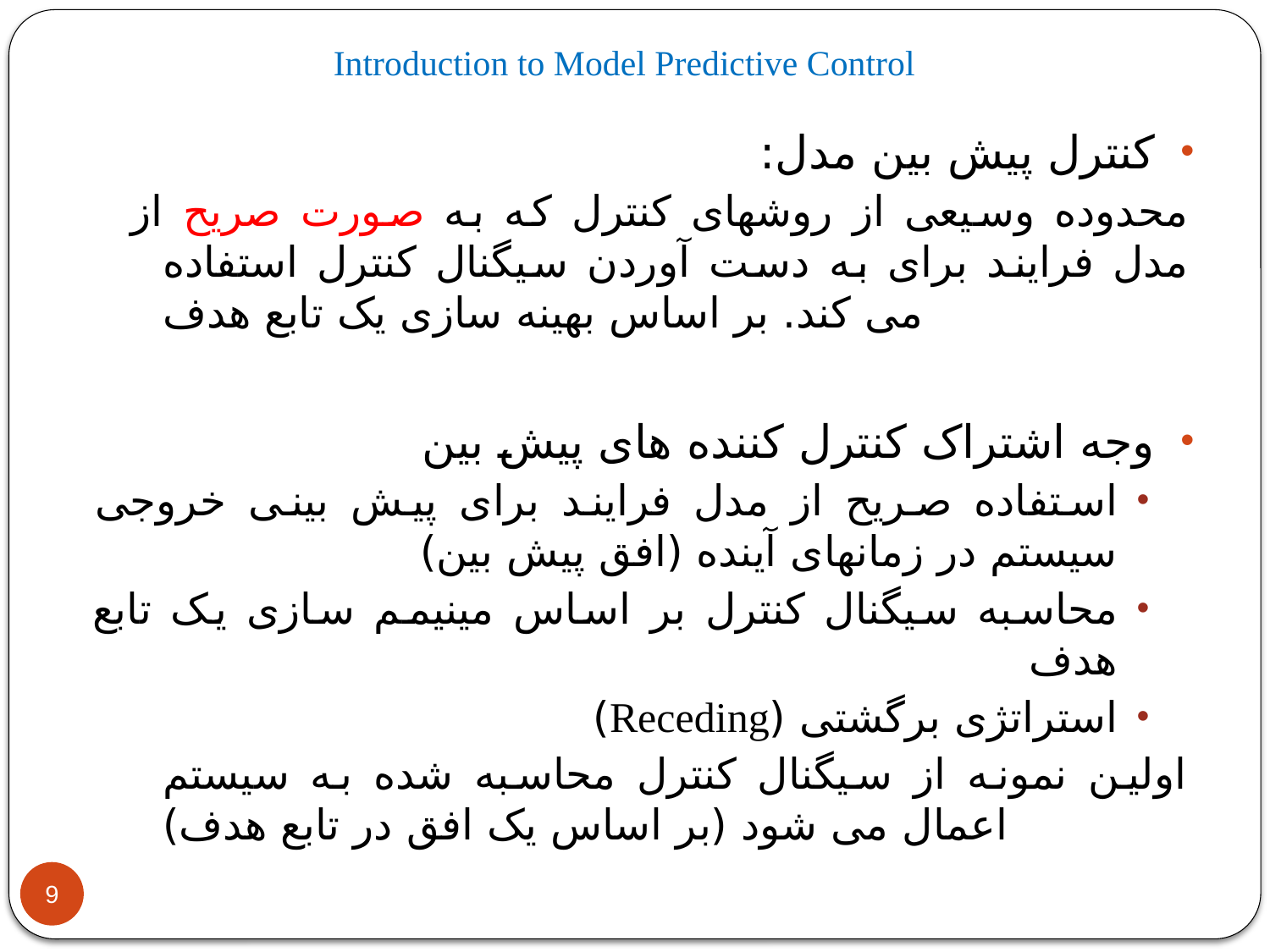

# Introduction to Model Predictive Control
کنترل پیش بین مدل:
محدوده وسیعی از روشهای کنترل که به صورت صریح از مدل فرایند برای به دست آوردن سیگنال کنترل استفاده می کند. بر اساس بهینه سازی یک تابع هدف

وجه اشتراک کنترل کننده های پیش بین
استفاده صریح از مدل فرایند برای پیش بینی خروجی سیستم در زمانهای آینده (افق پیش بین)
محاسبه سیگنال کنترل بر اساس مینیمم سازی یک تابع هدف
استراتژی برگشتی (Receding)
	اولین نمونه از سیگنال کنترل محاسبه شده به سیستم اعمال می شود (بر اساس یک افق در تابع هدف)

9